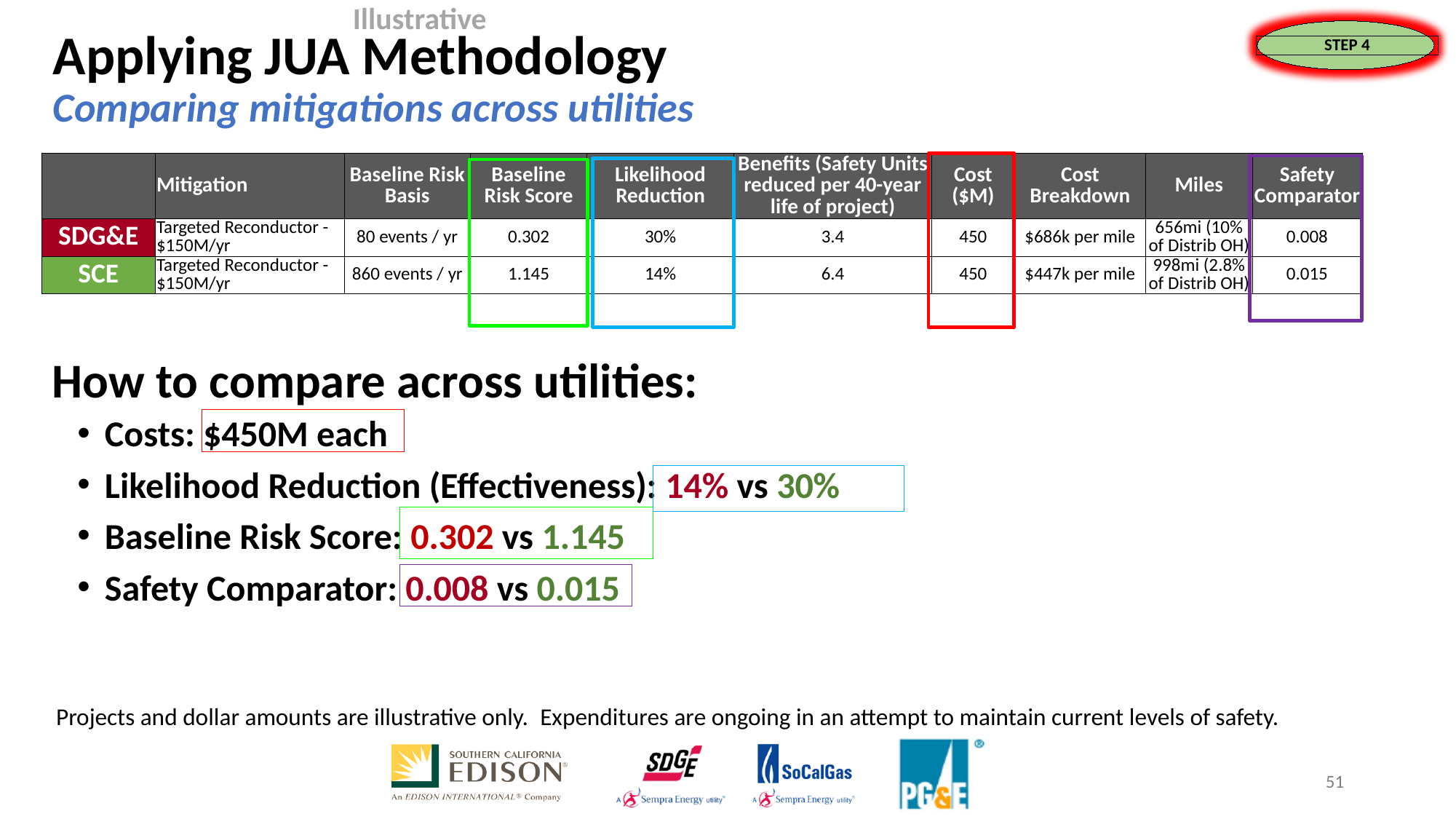

Illustrative
# Applying JUA Methodology Comparing mitigations across utilities

STEP 4

|  | Mitigation | Baseline Risk Basis | Baseline Risk Score | Likelihood Reduction | Benefits (Safety Units reduced per 40-year life of project) | Cost ($M) | Cost Breakdown | Miles | Safety Comparator |
| --- | --- | --- | --- | --- | --- | --- | --- | --- | --- |
| SDG&E | Targeted Reconductor - $150M/yr | 80 events / yr | 0.302 | 30% | 3.4 | 450 | $686k per mile | 656mi (10% of Distrib OH) | 0.008 |
| SCE | Targeted Reconductor - $150M/yr | 860 events / yr | 1.145 | 14% | 6.4 | 450 | $447k per mile | 998mi (2.8% of Distrib OH) | 0.015 |

How to compare across utilities:
Costs: $450M each
Likelihood Reduction (Effectiveness): 14% vs 30%
Baseline Risk Score: 0.302 vs 1.145
Safety Comparator: 0.008 vs 0.015

Projects and dollar amounts are illustrative only.  Expenditures are ongoing in an attempt to maintain current levels of safety.
51